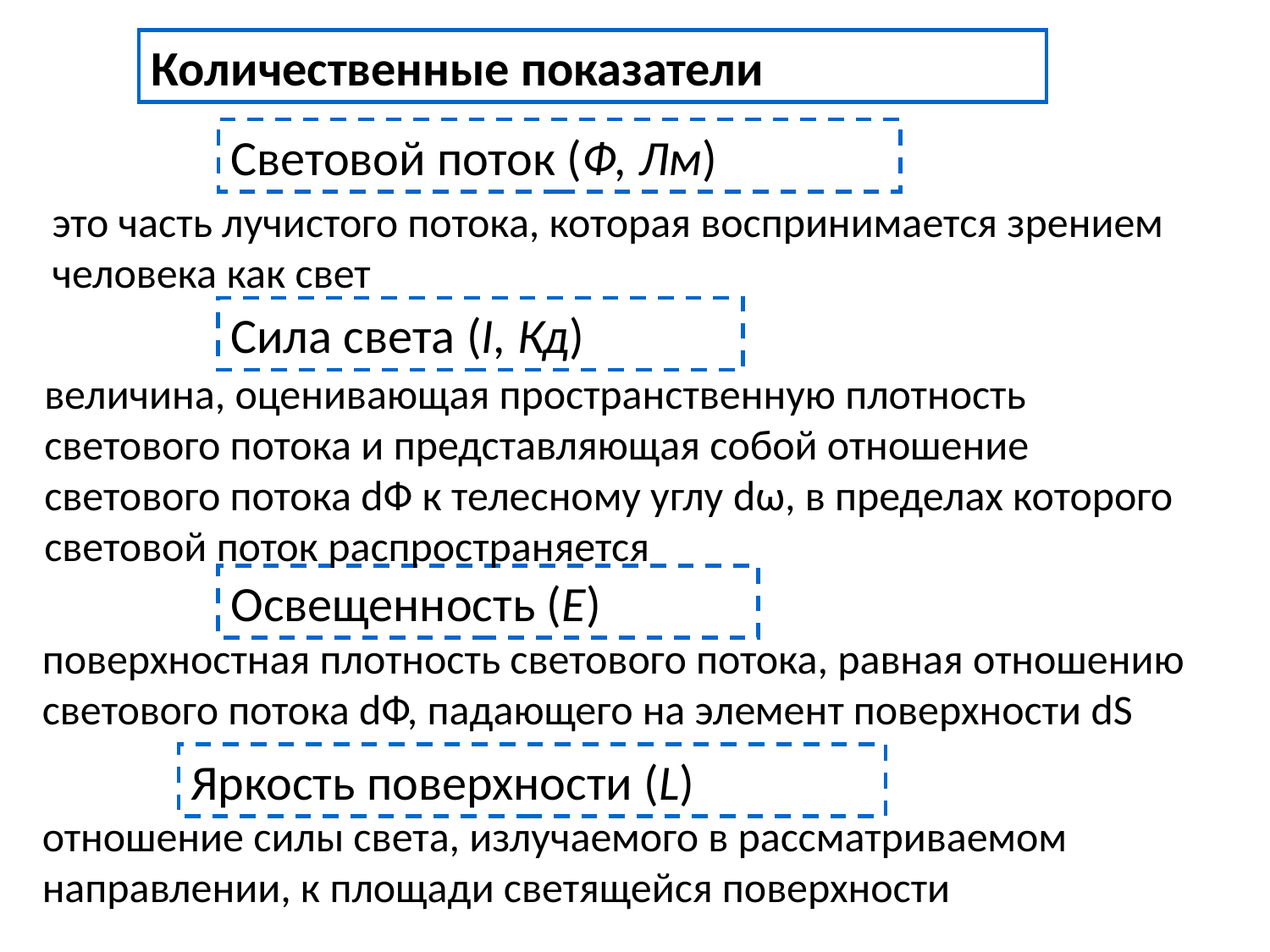

Количественные показатели
Световой поток (Ф, Лм)
это часть лучистого потока, которая воспринимается зрением человека как свет
Сила света (І, Кд)
величина, оценивающая пространственную плотность светового потока и представляющая собой отношение светового потока dФ к телесному углу dω, в пределах которого световой поток распространяется
Освещенность (Е)
поверхностная плотность светового потока, равная отношению светового потока dФ, падающего на элемент поверхности dS
Яркость поверхности (L)
отношение силы света, излучаемого в рассматриваемом направлении, к площади светящейся поверхности